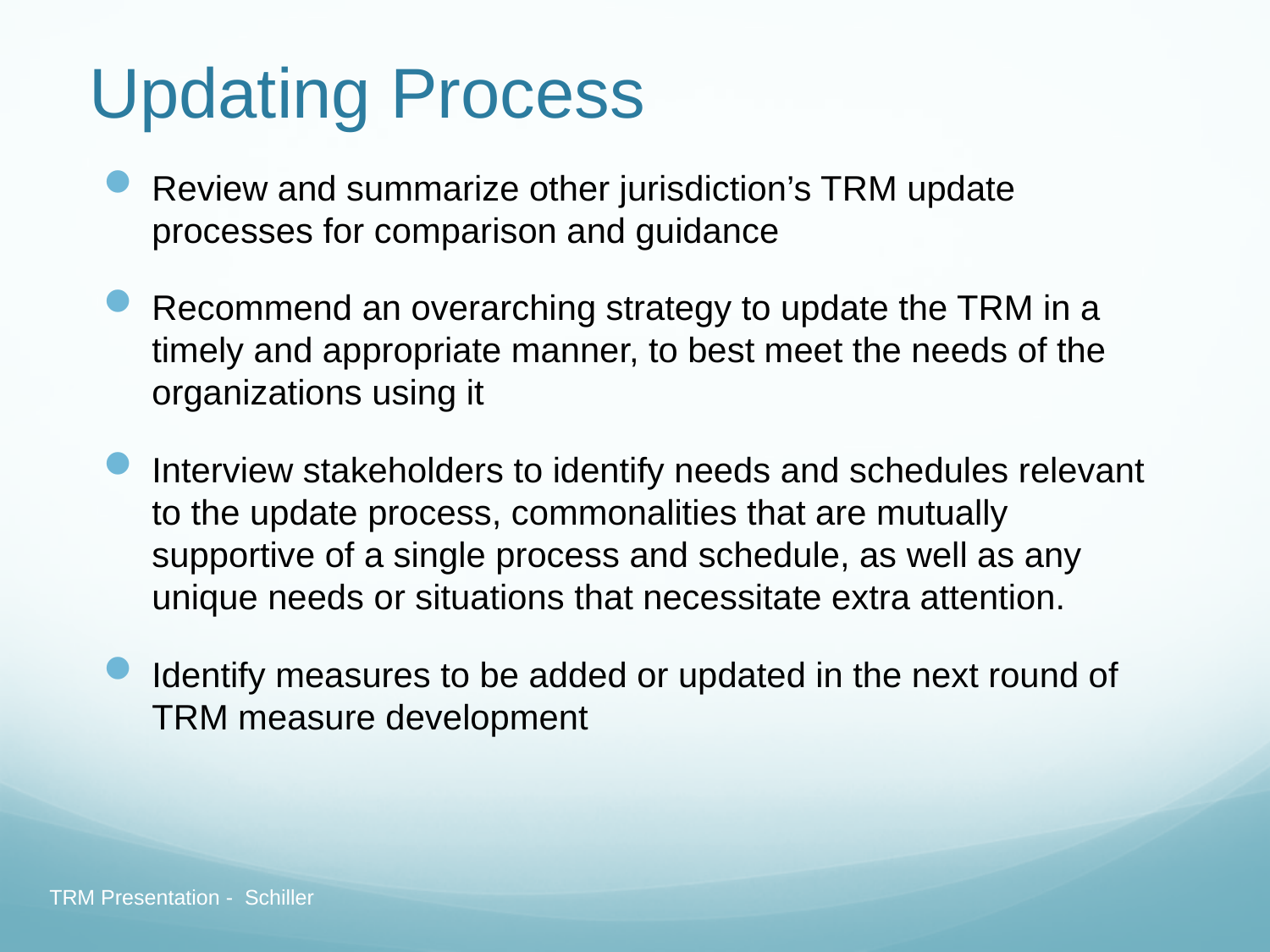

# Updating Process
Review and summarize other jurisdiction’s TRM update processes for comparison and guidance
Recommend an overarching strategy to update the TRM in a timely and appropriate manner, to best meet the needs of the organizations using it
Interview stakeholders to identify needs and schedules relevant to the update process, commonalities that are mutually supportive of a single process and schedule, as well as any unique needs or situations that necessitate extra attention.
Identify measures to be added or updated in the next round of TRM measure development

TRM Presentation -  Schiller